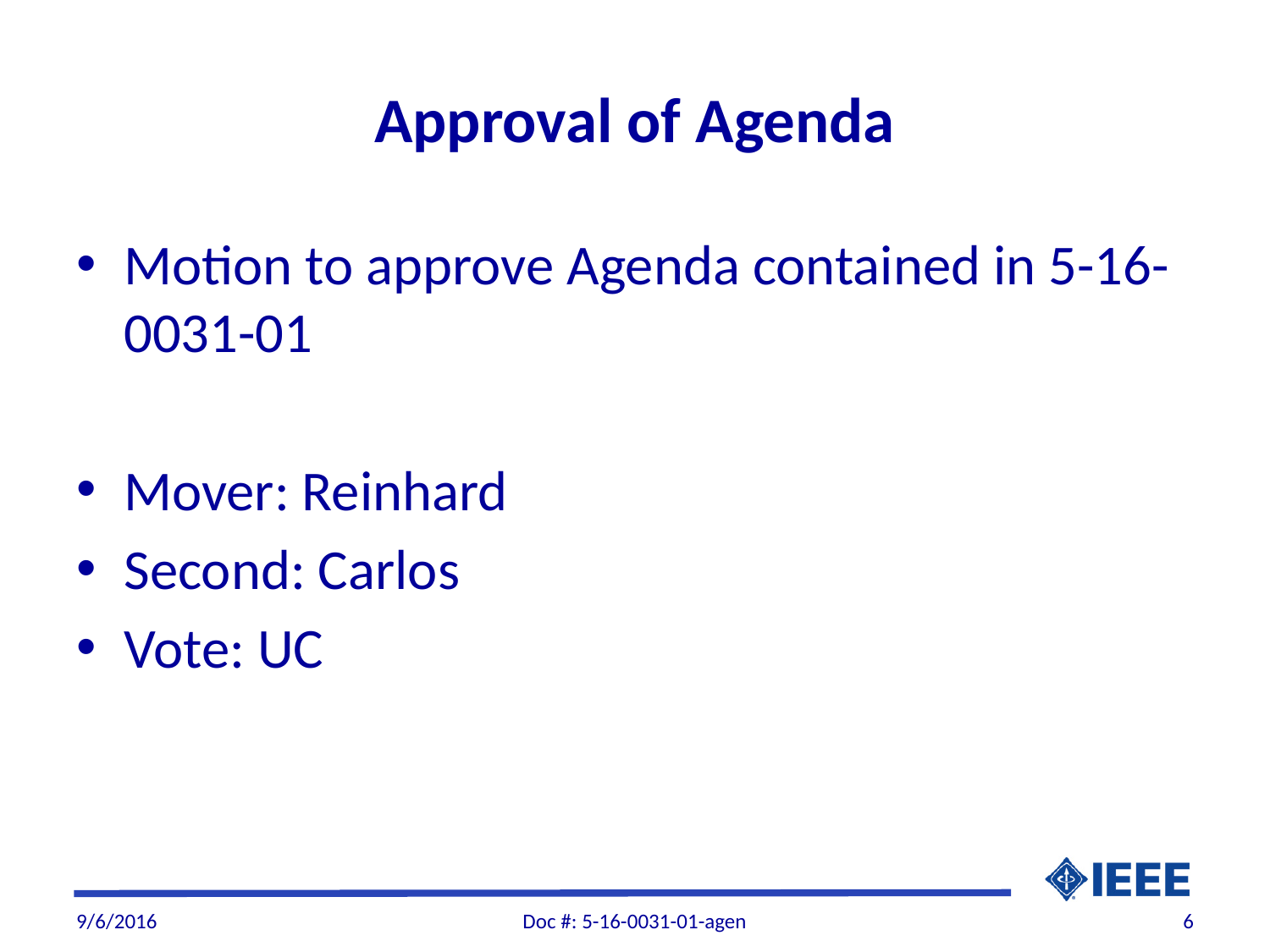

# Approval of Agenda
Motion to approve Agenda contained in 5-16-0031-01

Mover: Reinhard
Second: Carlos
Vote: UC

9/6/2016
Doc #: 5-16-0031-01-agen
6